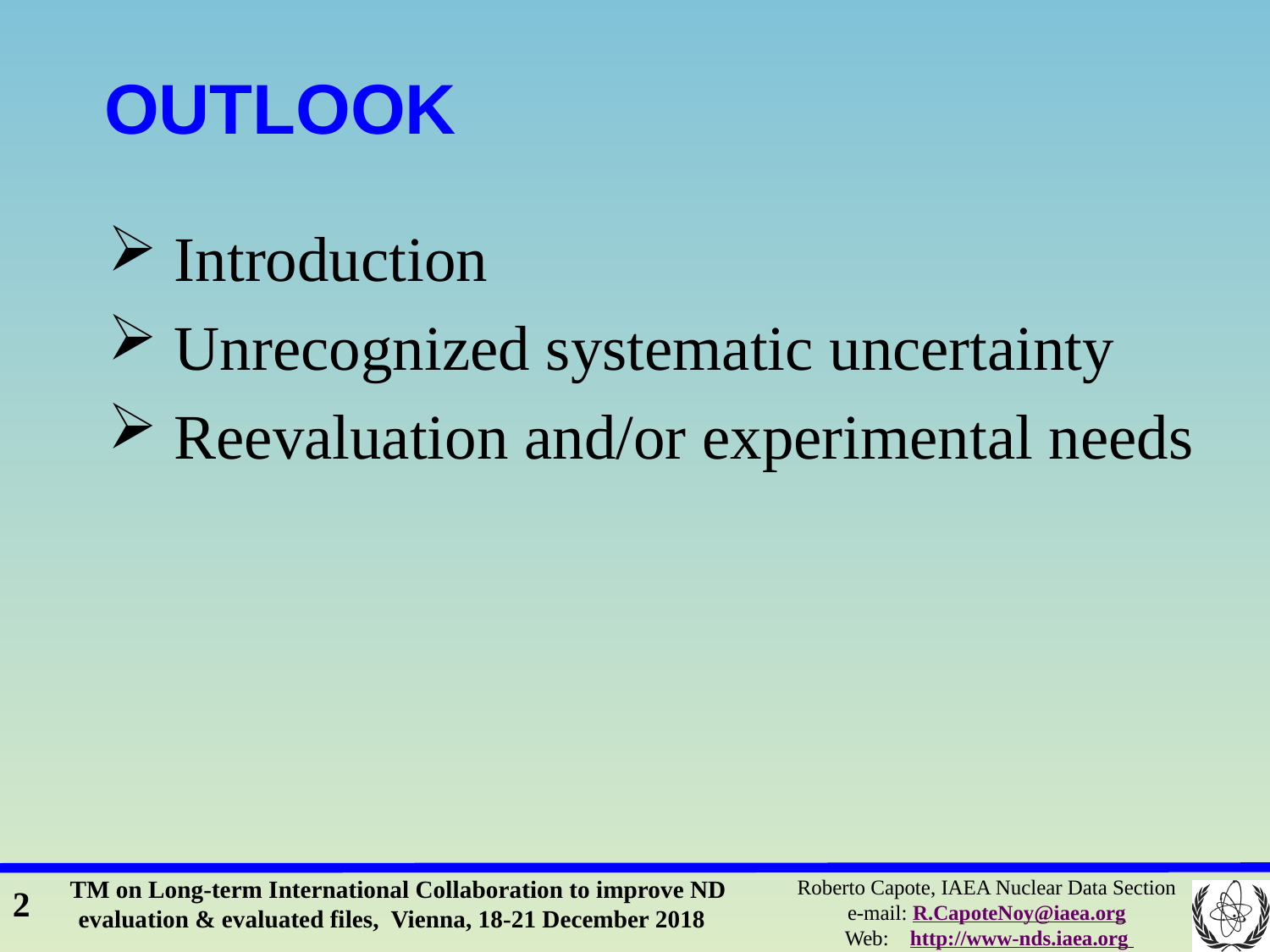

OUTLOOK
 Introduction
 Unrecognized systematic uncertainty
 Reevaluation and/or experimental needs